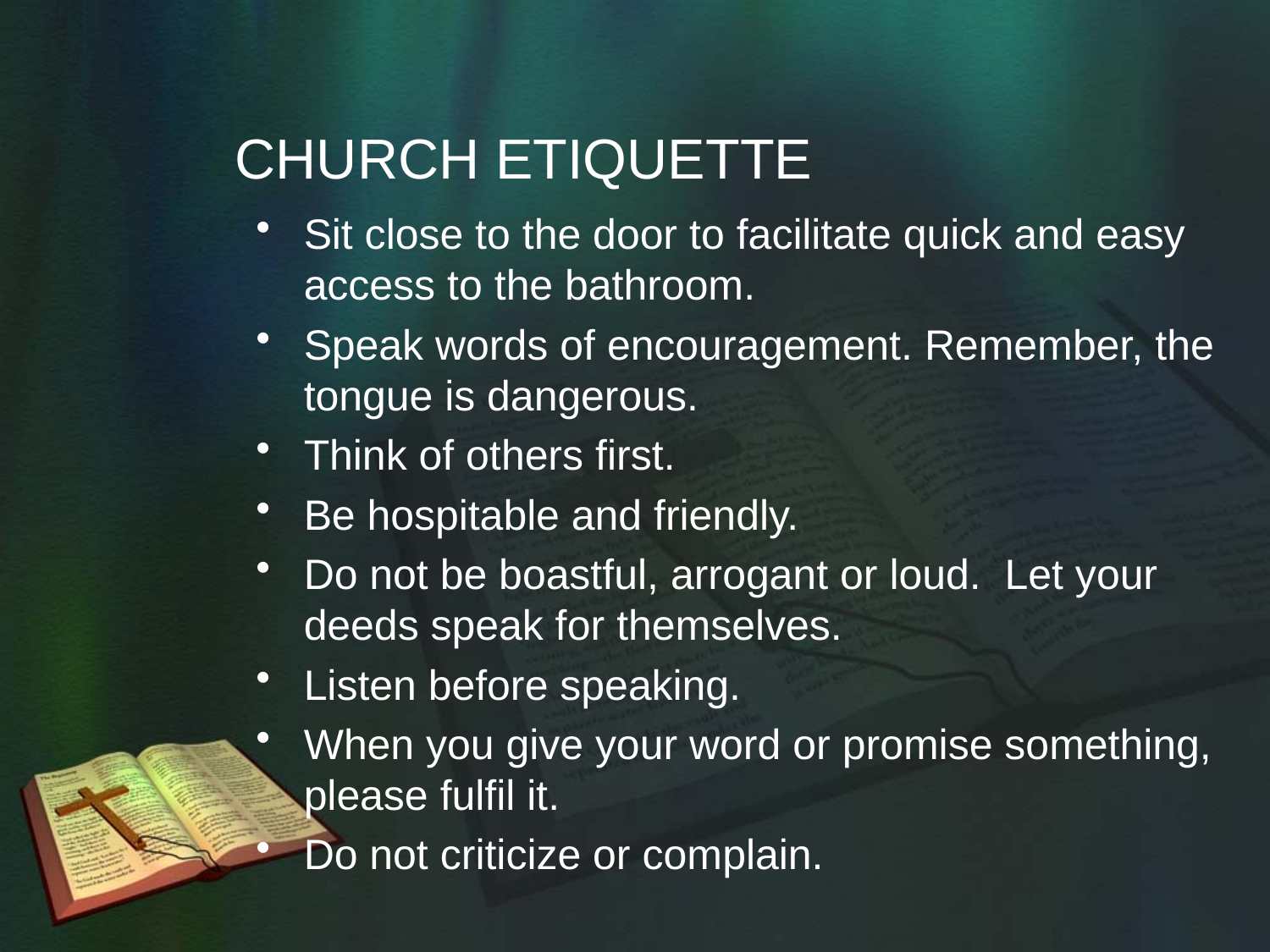

# CHURCH ETIQUETTE
Sit close to the door to facilitate quick and easy access to the bathroom.
Speak words of encouragement. Remember, the tongue is dangerous.
Think of others first.
Be hospitable and friendly.
Do not be boastful, arrogant or loud.  Let your deeds speak for themselves.
Listen before speaking.
When you give your word or promise something, please fulfil it.
Do not criticize or complain.